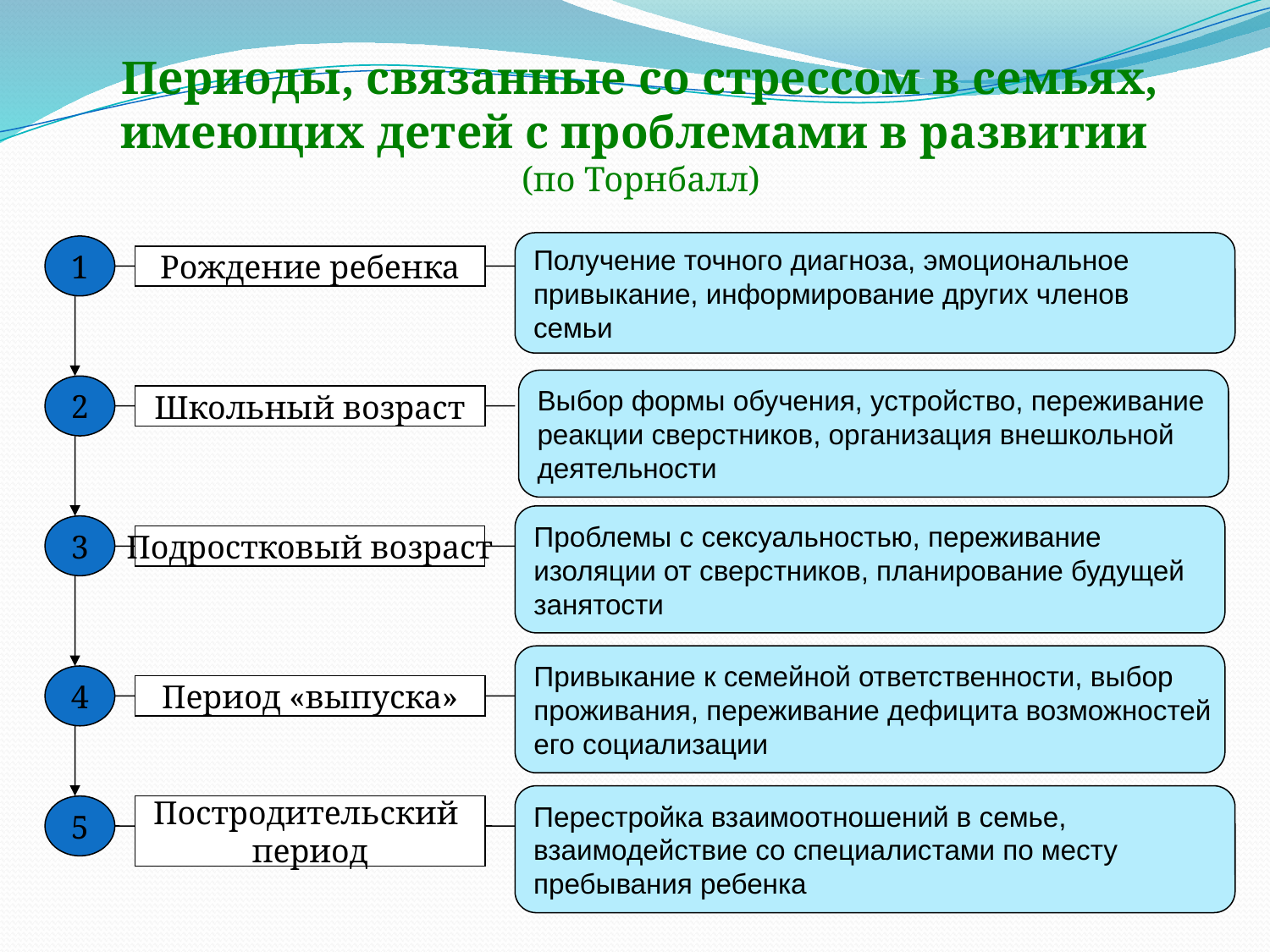

# Периоды, связанные со стрессом в семьях, имеющих детей с проблемами в развитии (по Торнбалл)
Получение точного диагноза, эмоциональное
привыкание, информирование других членов
семьи
1
Рождение ребенка

Выбор формы обучения, устройство, переживание
реакции сверстников, организация внешкольной
деятельности
2
Школьный возраст

Проблемы с сексуальностью, переживание
изоляции от сверстников, планирование будущей
занятости
3
Подростковый возраст

Привыкание к семейной ответственности, выбор
проживания, переживание дефицита возможностей
его социализации
4
Период «выпуска»

Перестройка взаимоотношений в семье,
взаимодействие со специалистами по месту
пребывания ребенка
5
Постродительский
период